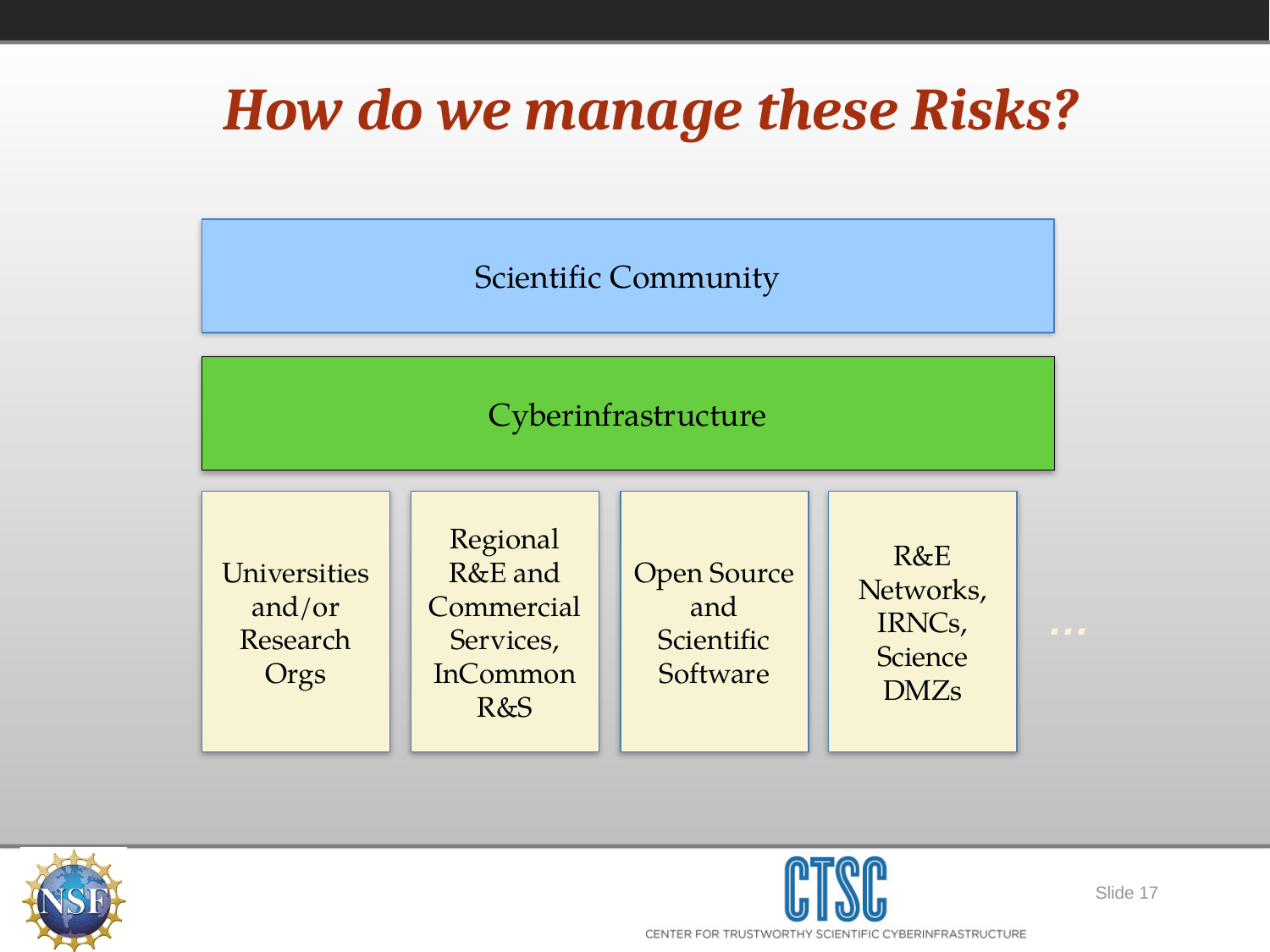

How do we manage these Risks?
Scientific Community
Cyberinfrastructure
Universities and/or Research Orgs
Regional R&E and Commercial Services,
InCommon R&S
Open Source and Scientific Software
R&E Networks,
IRNCs,
Science DMZs
…